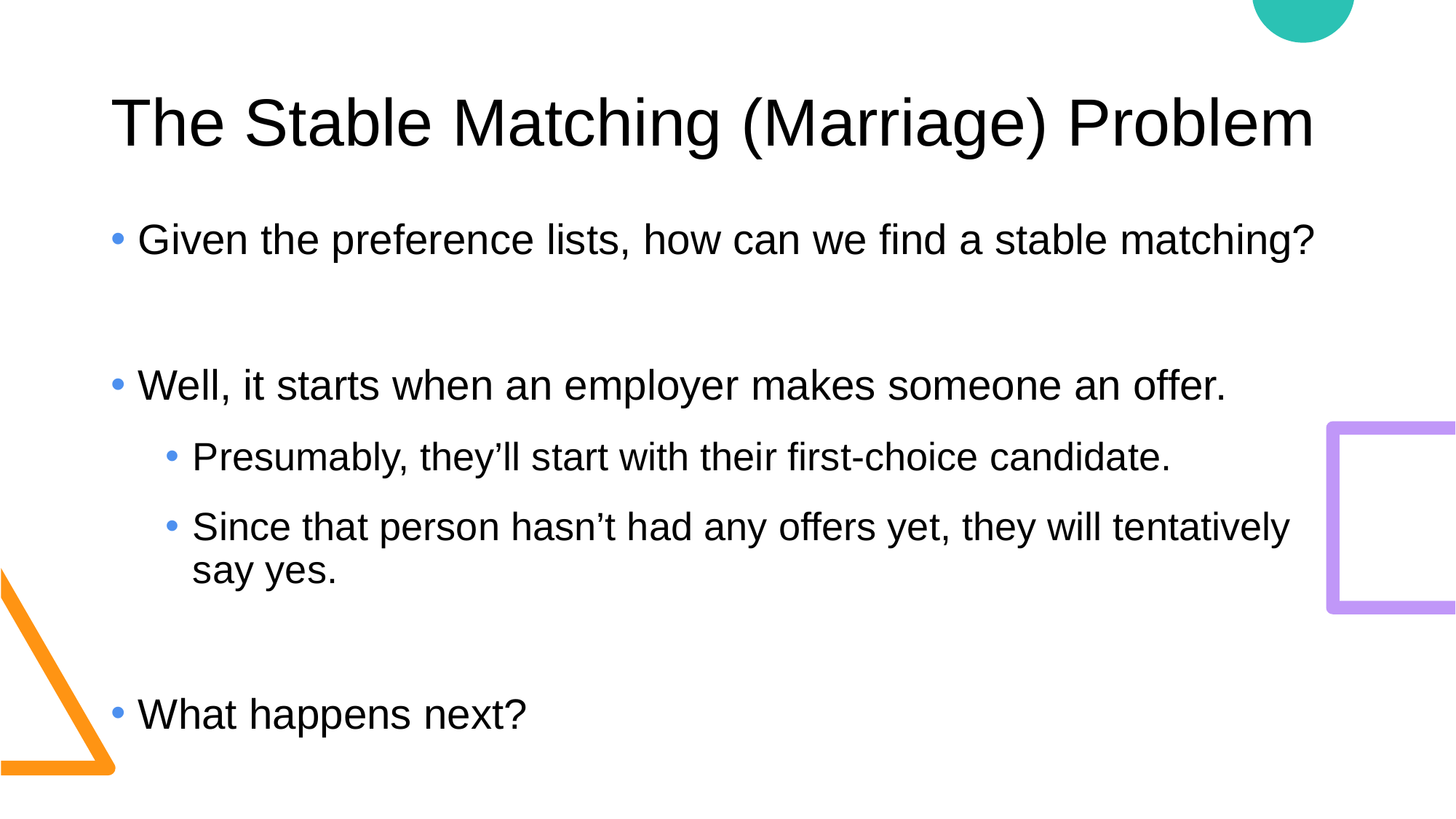

# The Stable Matching (Marriage) Problem
Given the preference lists, how can we find a stable matching?

Well, it starts when an employer makes someone an offer.
Presumably, they’ll start with their first-choice candidate.
Since that person hasn’t had any offers yet, they will tentatively say yes.

What happens next?